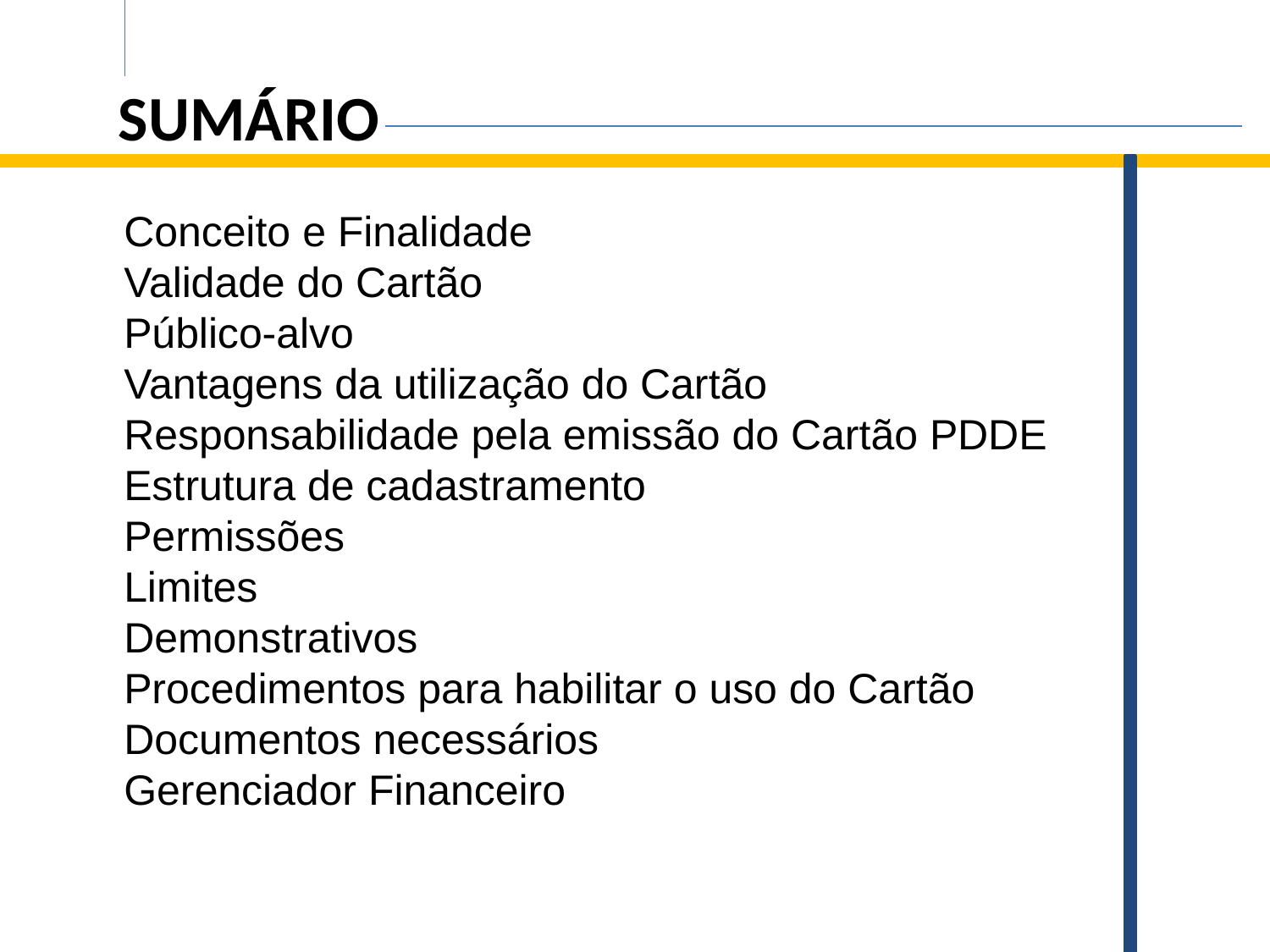

SUMÁRIO

 Conceito e Finalidade
 Validade do Cartão
 Público-alvo
 Vantagens da utilização do Cartão
 Responsabilidade pela emissão do Cartão PDDE
 Estrutura de cadastramento
 Permissões
 Limites
 Demonstrativos
 Procedimentos para habilitar o uso do Cartão
 Documentos necessários
 Gerenciador Financeiro